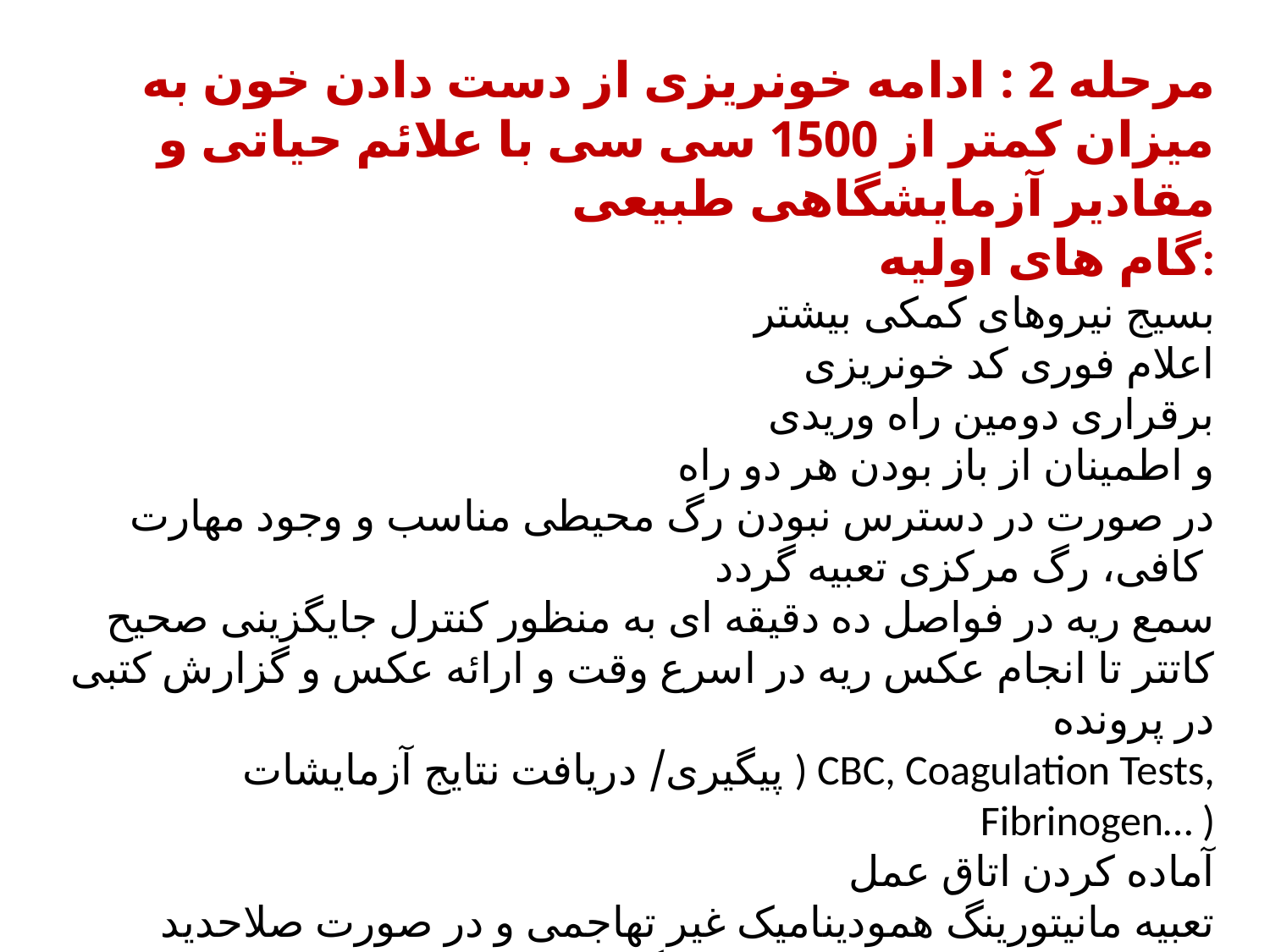

مرحله 2 : ادامه خونریزی از دست دادن خون به میزان کمتر از 1500 سی سی با علائم حیاتی و مقادیر آزمایشگاهی طبیعی
گام های اولیه:
بسیج نیروهای کمکی بیشتر
اعلام فوری کد خونریزی
برقراری دومین راه وریدی
و اطمینان از باز بودن هر دو راه
در صورت در دسترس نبودن رگ محیطی مناسب و وجود مهارت کافی، رگ مرکزی تعبیه گردد
سمع ریه در فواصل ده دقیقه ای به منظور کنترل جایگزینی صحیح کاتتر تا انجام عکس ریه در اسرع وقت و ارائه عکس و گزارش کتبی در پرونده
پیگیری/ دریافت نتایج آزمایشات ) CBC, Coagulation Tests, Fibrinogen… )
آماده کردن اتاق عمل
تعبیه مانیتورینگ همودینامیک غیر تهاجمی و در صورت صلاحدید متخصص بیهوشی انجام مانیتورینگ همودینامیک تهاجمی
چک کردن ادرار از نظر رنگ و حجم ادرار